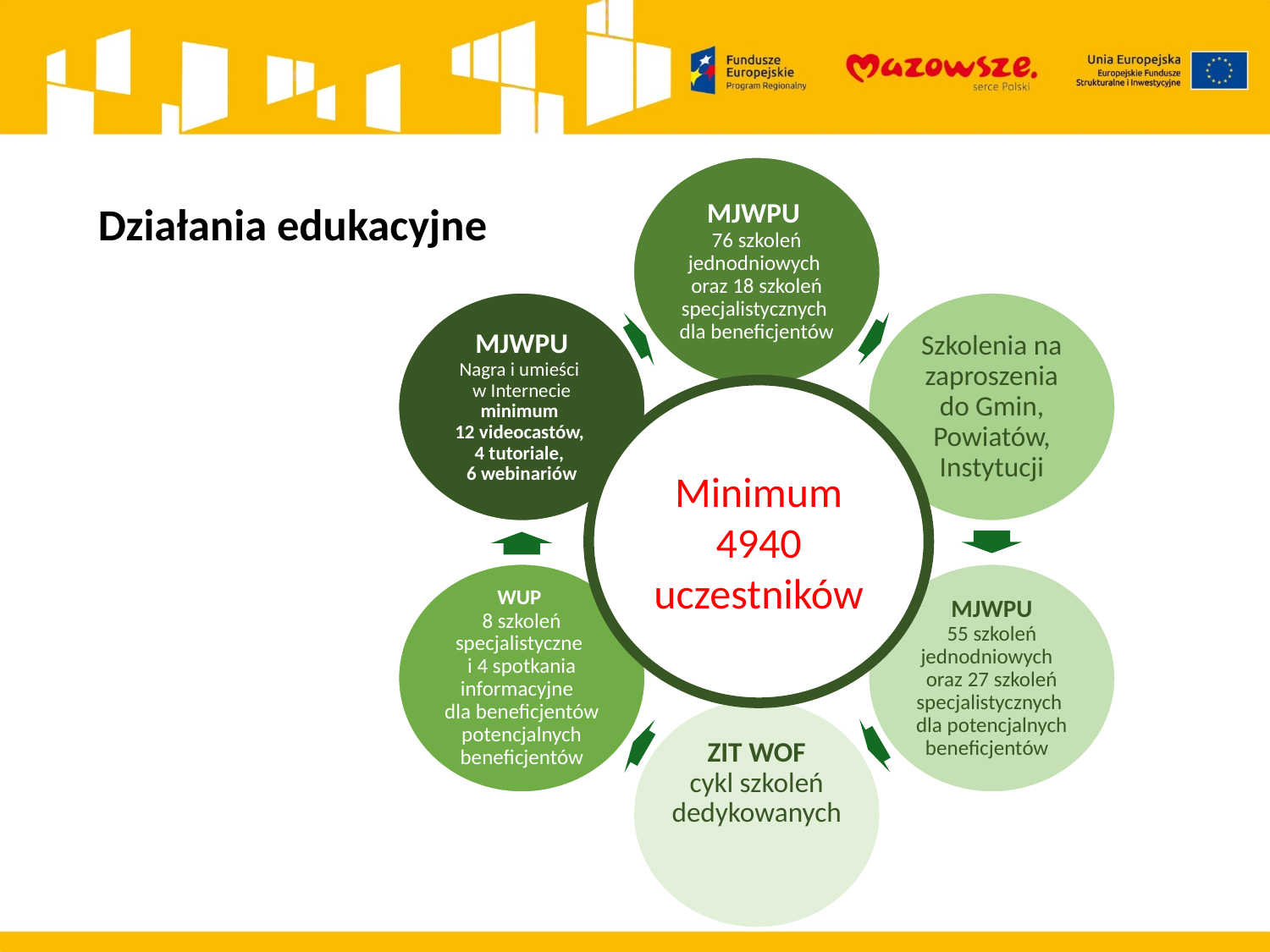

# Działania edukacyjne
MJWPU
76 szkoleń jednodniowych
oraz 18 szkoleń specjalistycznych
dla beneficjentów

Szkolenia na zaproszenia do Gmin, Powiatów, Instytucji

MJWPU
55 szkoleń jednodniowych
oraz 27 szkoleń specjalistycznych
dla potencjalnych beneficjentów

ZIT WOF
cykl szkoleń dedykowanych

WUP
8 szkoleń specjalistyczne
i 4 spotkania informacyjne
dla beneficjentów potencjalnych beneficjentów

MJWPU
Nagra i umieści
w Internecie minimum
12 videocastów,
4 tutoriale,
6 webinariów

Minimum 4940 uczestników